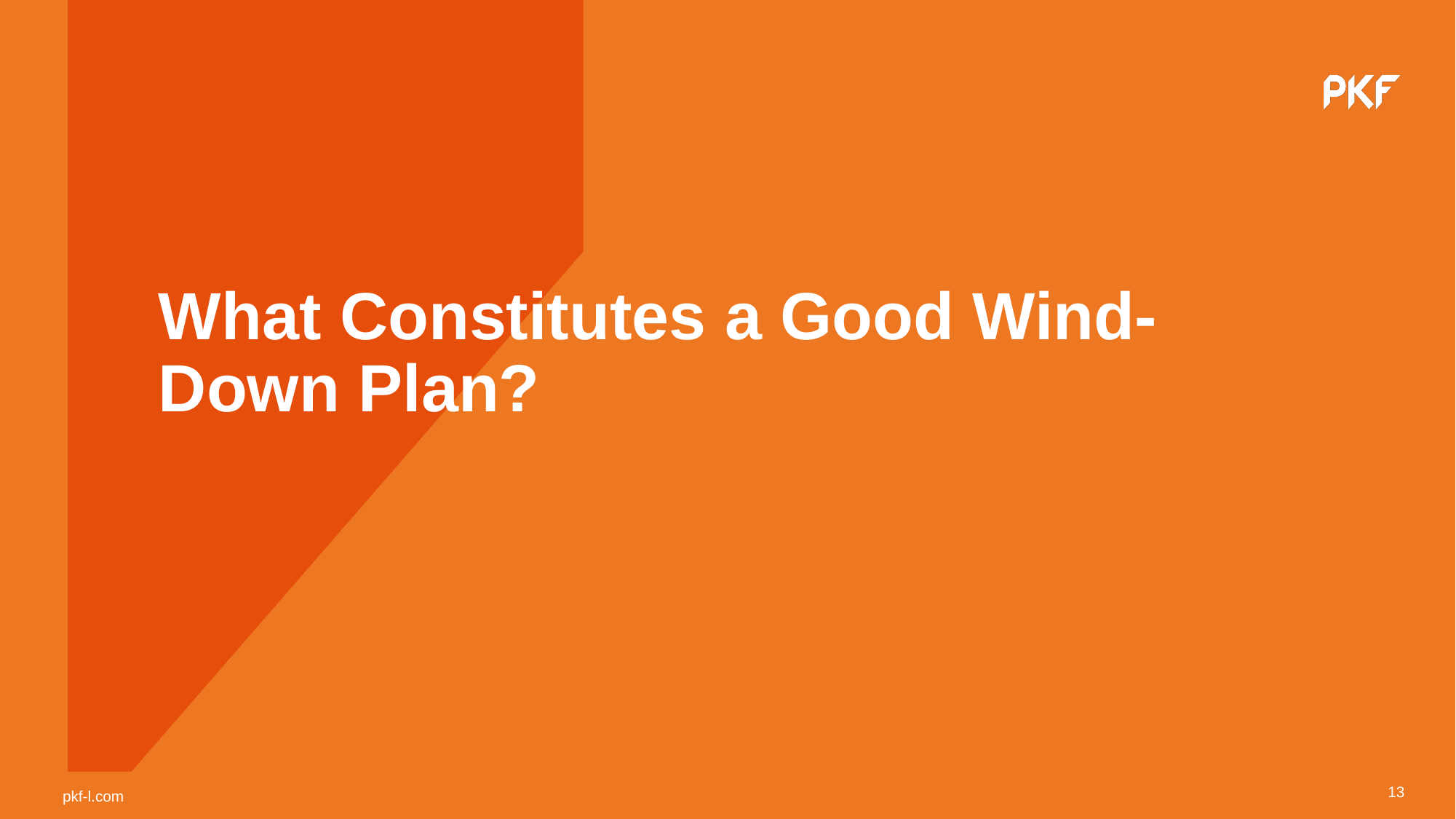

# What Constitutes a Good Wind-Down Plan?
13